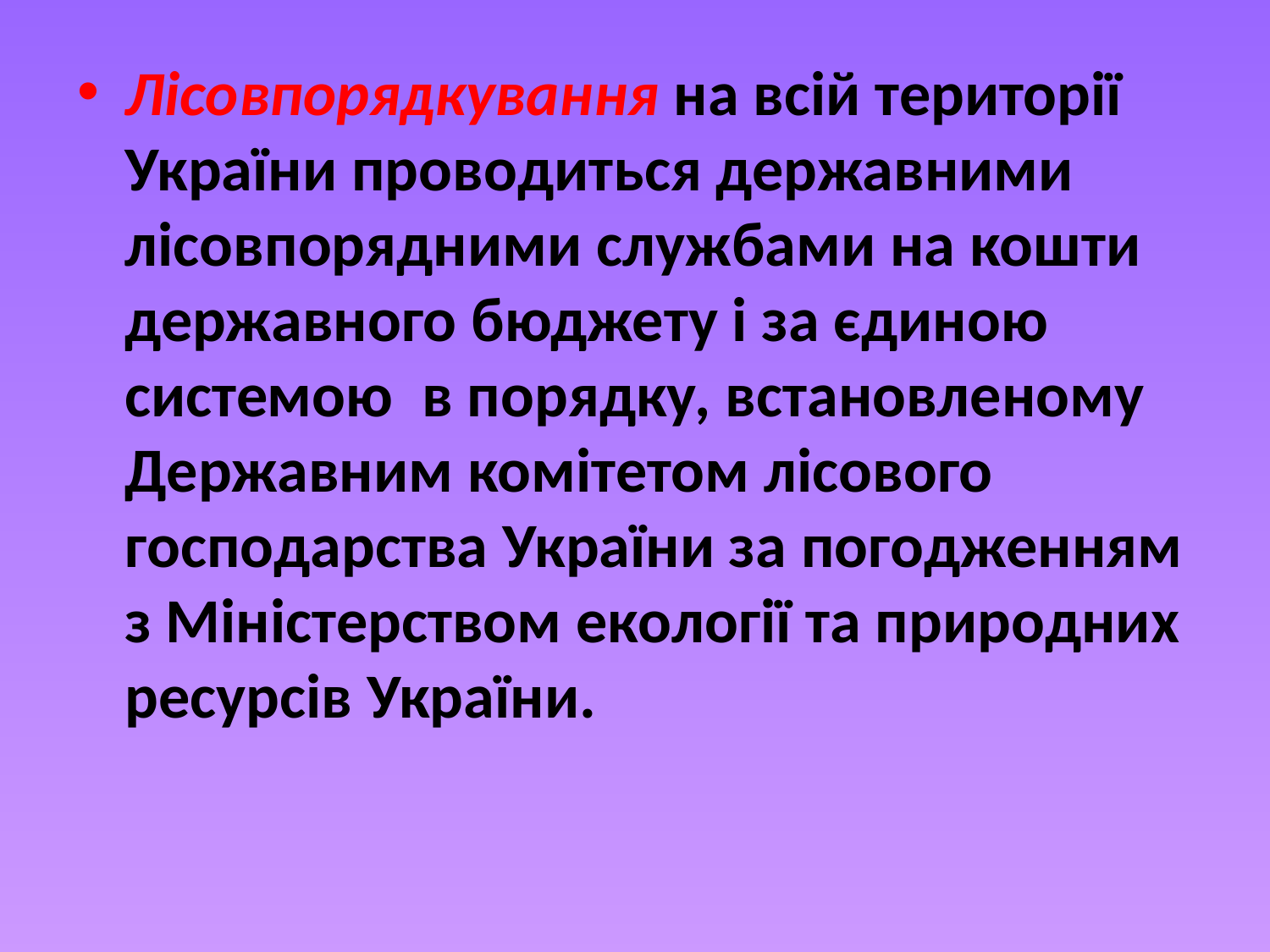

Лісовпорядкування на всій території України проводиться державними лісовпорядними службами на кошти державного бюджету і за єдиною системою  в порядку, встановленому Державним комітетом лісового господарства України за погодженням з Міністерством екології та природних ресурсів України.